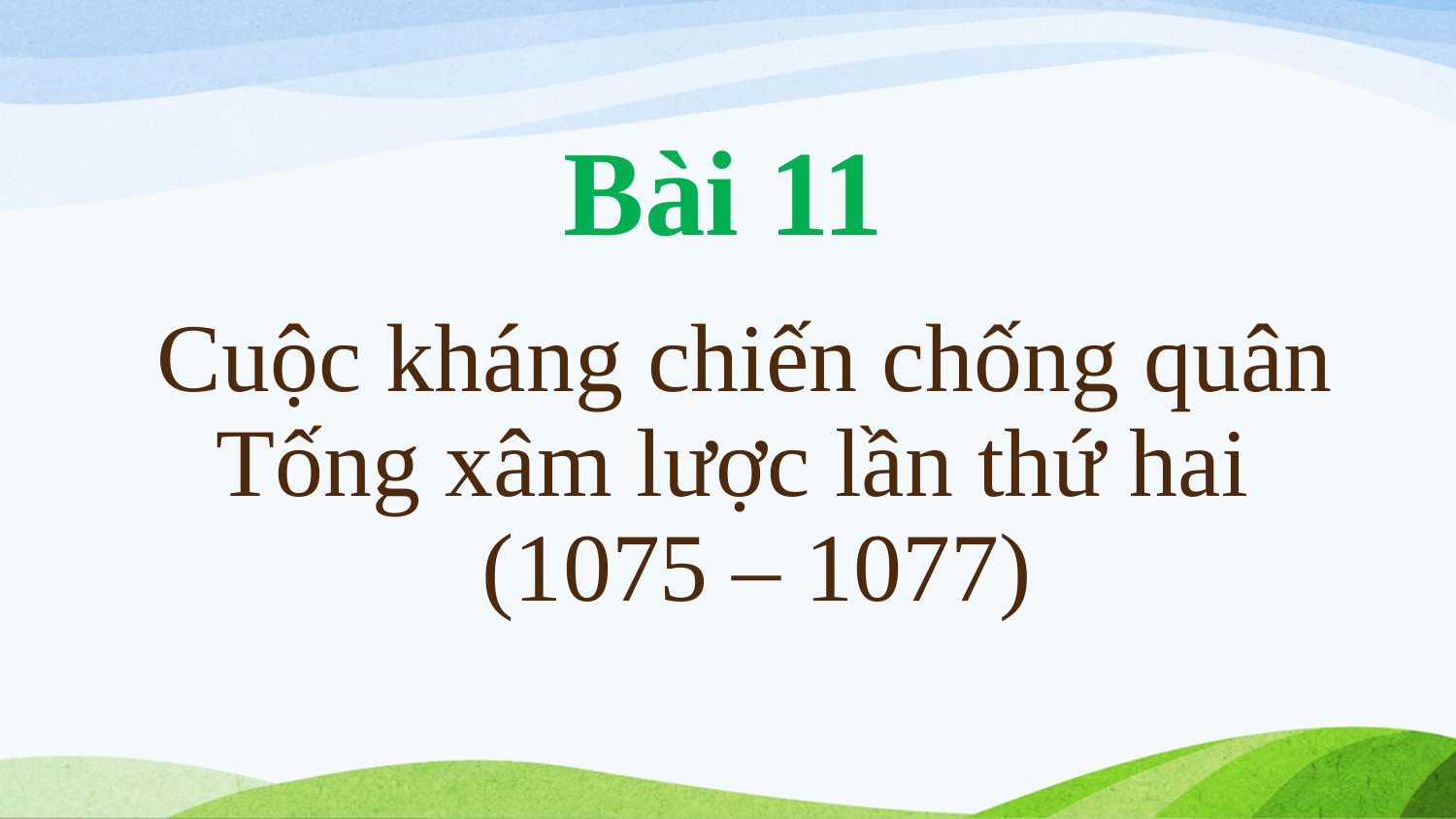

Bài 11
Cuộc kháng chiến chống quân Tống xâm lược lần thứ hai
 (1075 – 1077)